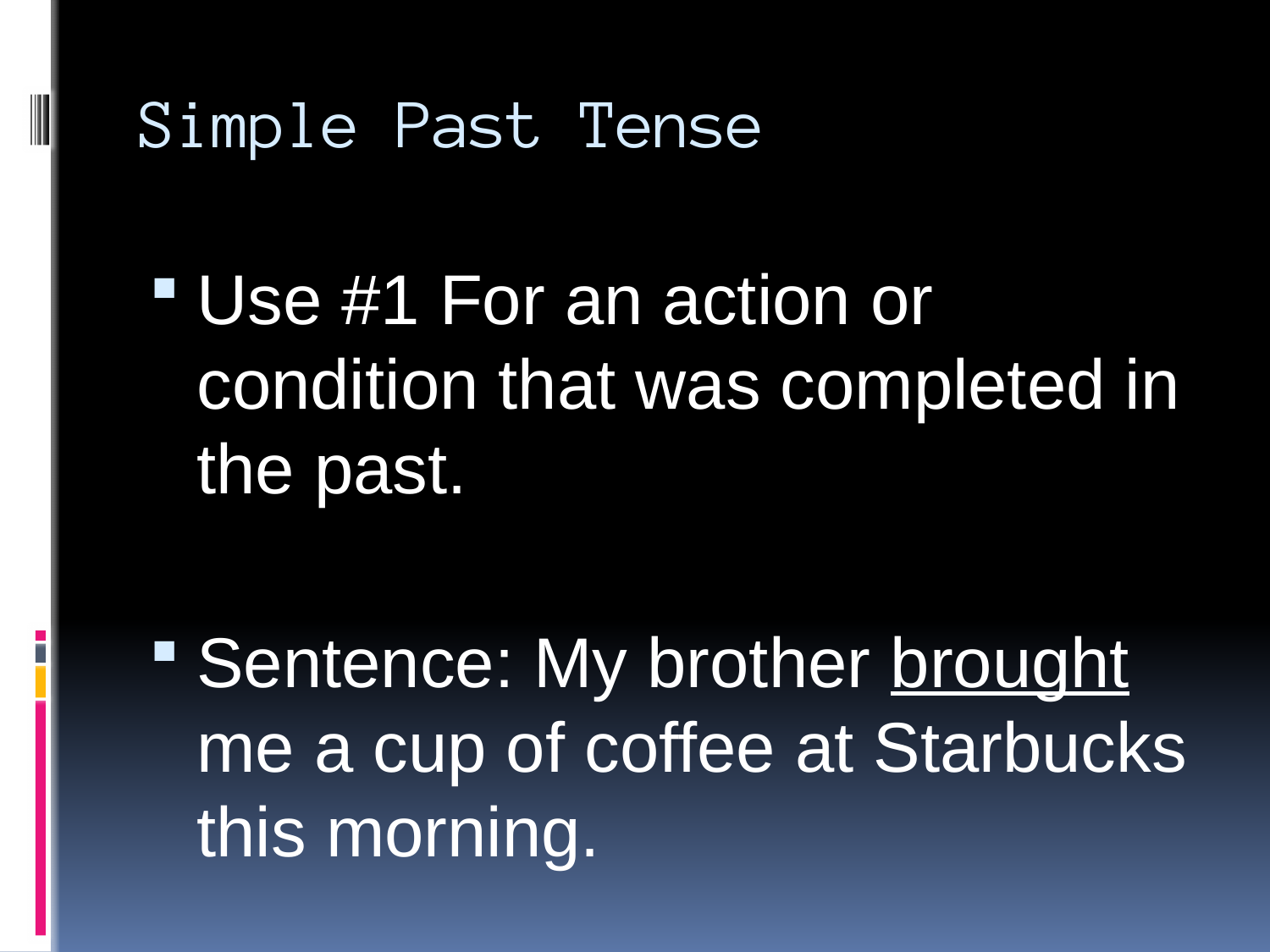

# Simple Past Tense
Use #1 For an action or condition that was completed in the past.

Sentence: My brother brought me a cup of coffee at Starbucks this morning.